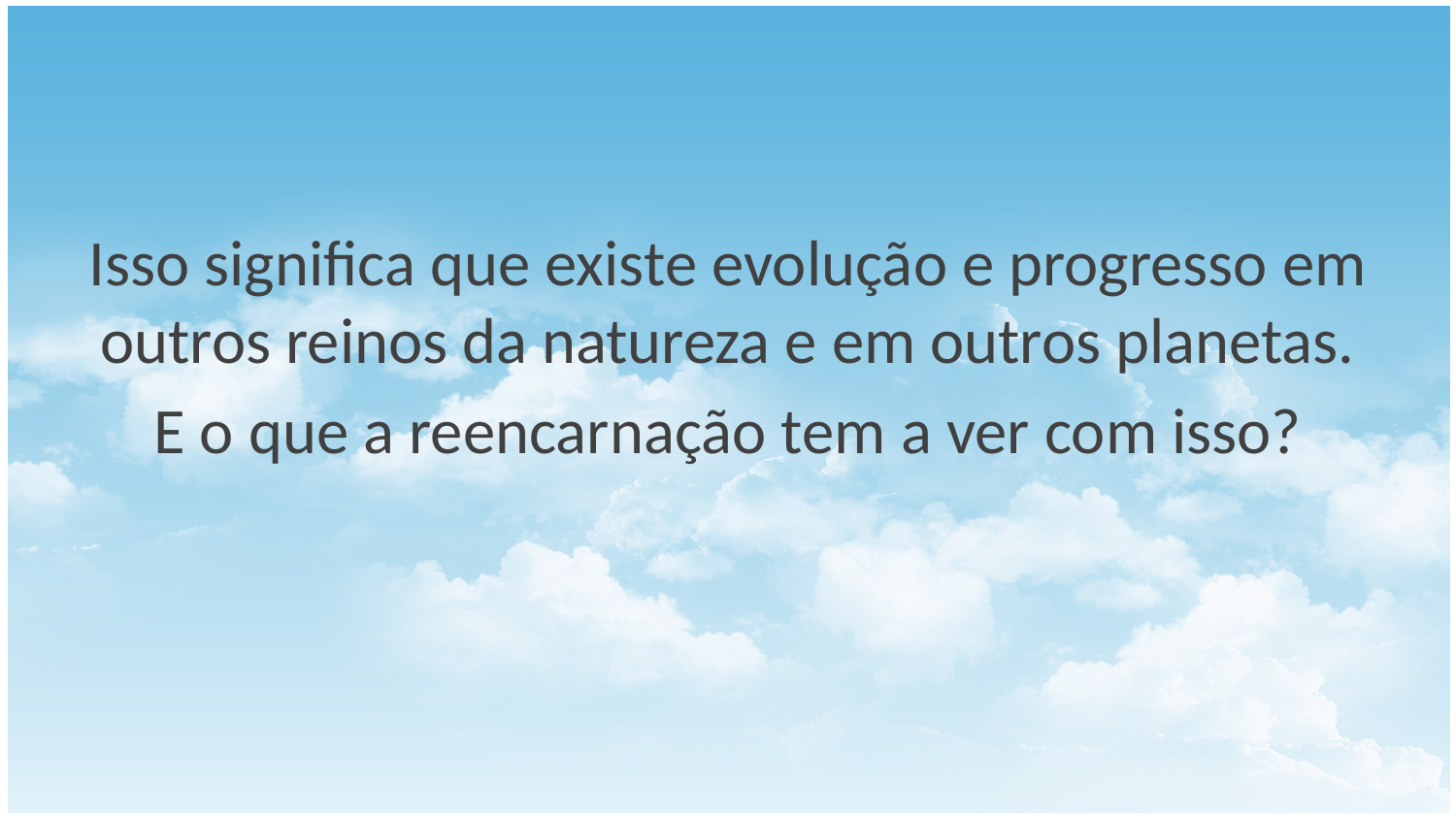

#
Isso significa que existe evolução e progresso em outros reinos da natureza e em outros planetas.
E o que a reencarnação tem a ver com isso?